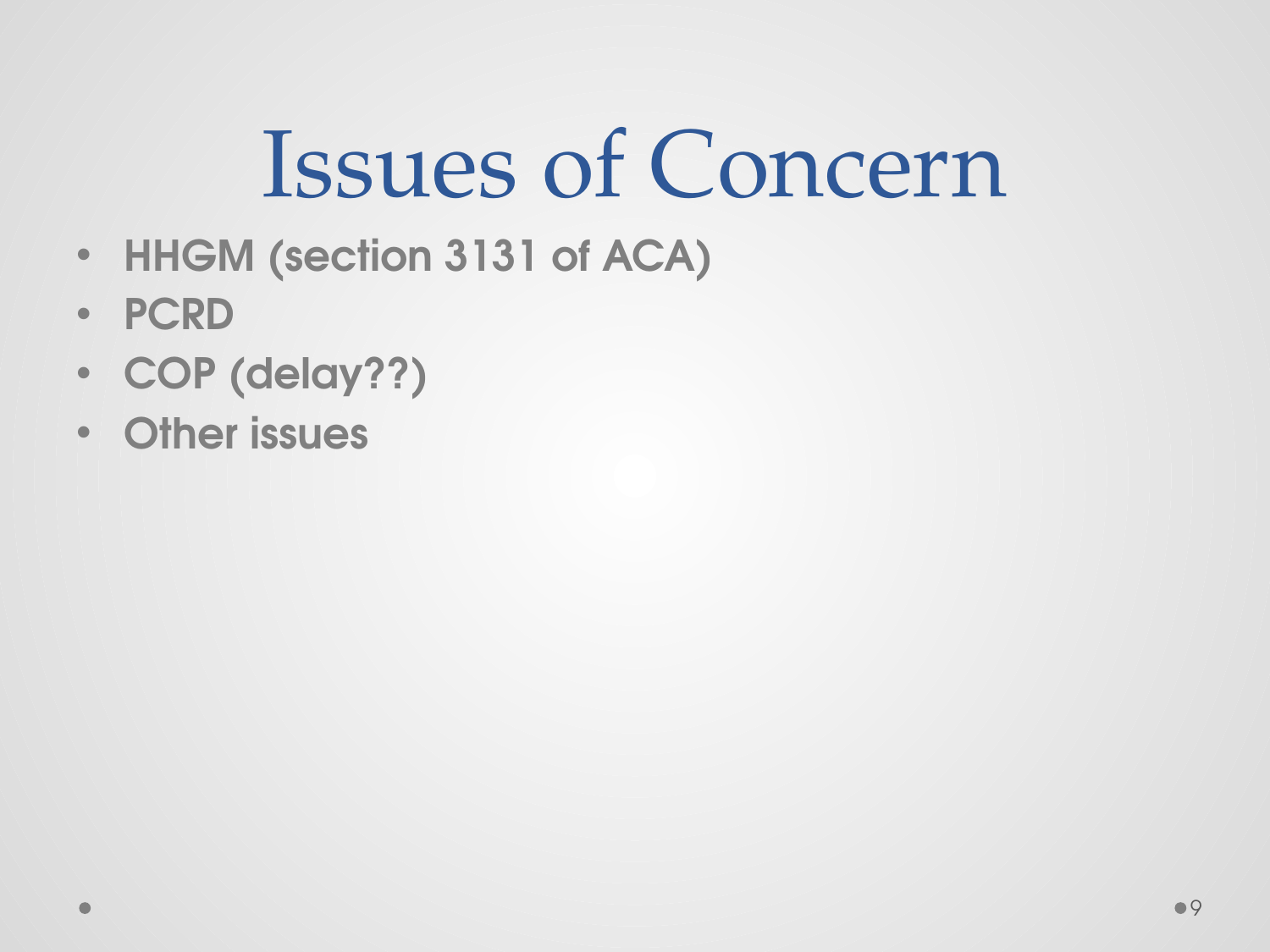

# Issues of Concern
HHGM (section 3131 of ACA)
PCRD
COP (delay??)
Other issues

9